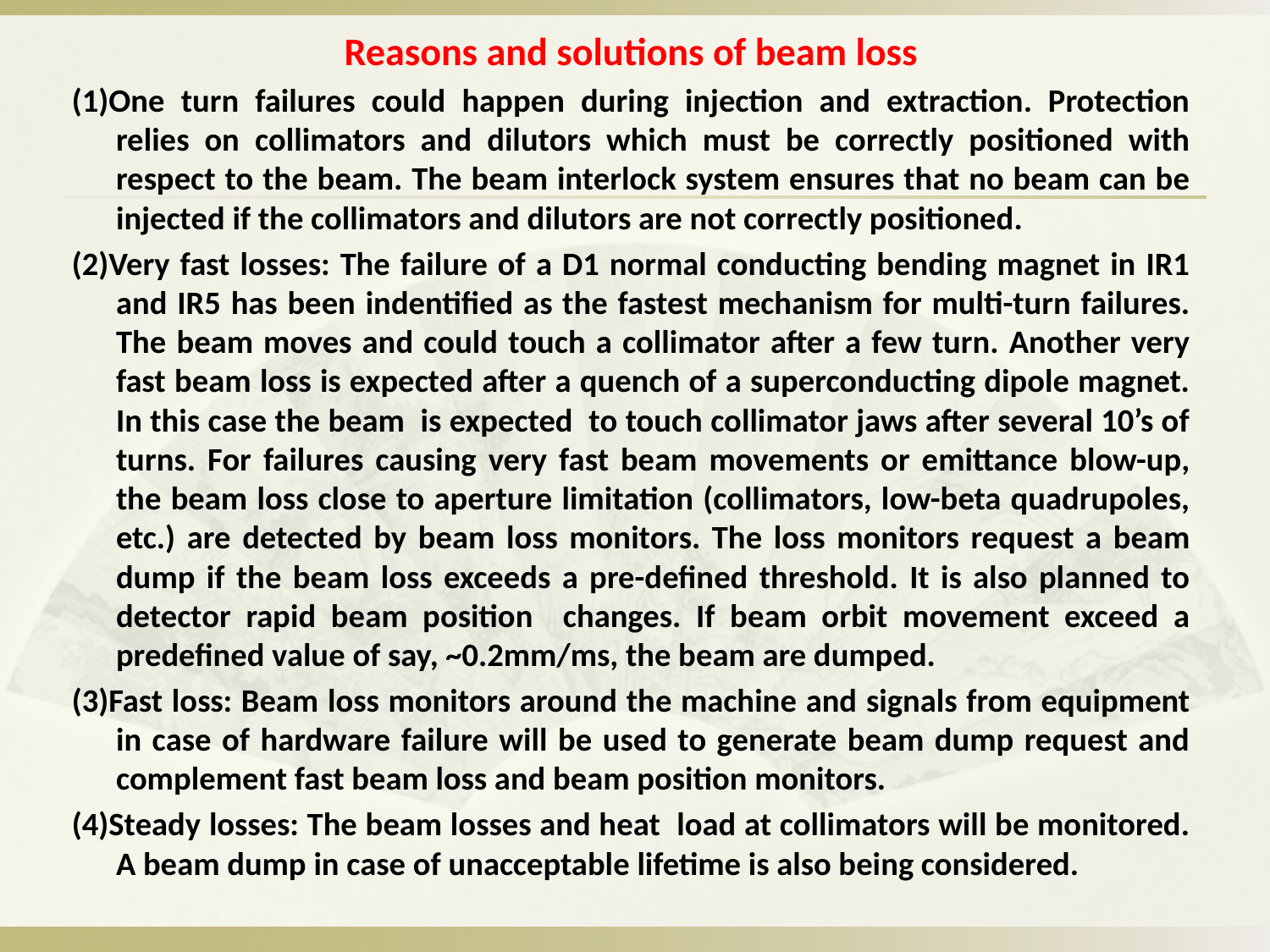

Reasons and solutions of beam loss
(1)One turn failures could happen during injection and extraction. Protection relies on collimators and dilutors which must be correctly positioned with respect to the beam. The beam interlock system ensures that no beam can be injected if the collimators and dilutors are not correctly positioned.
(2)Very fast losses: The failure of a D1 normal conducting bending magnet in IR1 and IR5 has been indentified as the fastest mechanism for multi-turn failures. The beam moves and could touch a collimator after a few turn. Another very fast beam loss is expected after a quench of a superconducting dipole magnet. In this case the beam  is expected  to touch collimator jaws after several 10’s of turns. For failures causing very fast beam movements or emittance blow-up, the beam loss close to aperture limitation (collimators, low-beta quadrupoles, etc.) are detected by beam loss monitors. The loss monitors request a beam dump if the beam loss exceeds a pre-defined threshold. It is also planned to detector rapid beam position  changes. If beam orbit movement exceed a predefined value of say, ~0.2mm/ms, the beam are dumped.
(3)Fast loss: Beam loss monitors around the machine and signals from equipment in case of hardware failure will be used to generate beam dump request and complement fast beam loss and beam position monitors.
(4)Steady losses: The beam losses and heat  load at collimators will be monitored. A beam dump in case of unacceptable lifetime is also being considered.